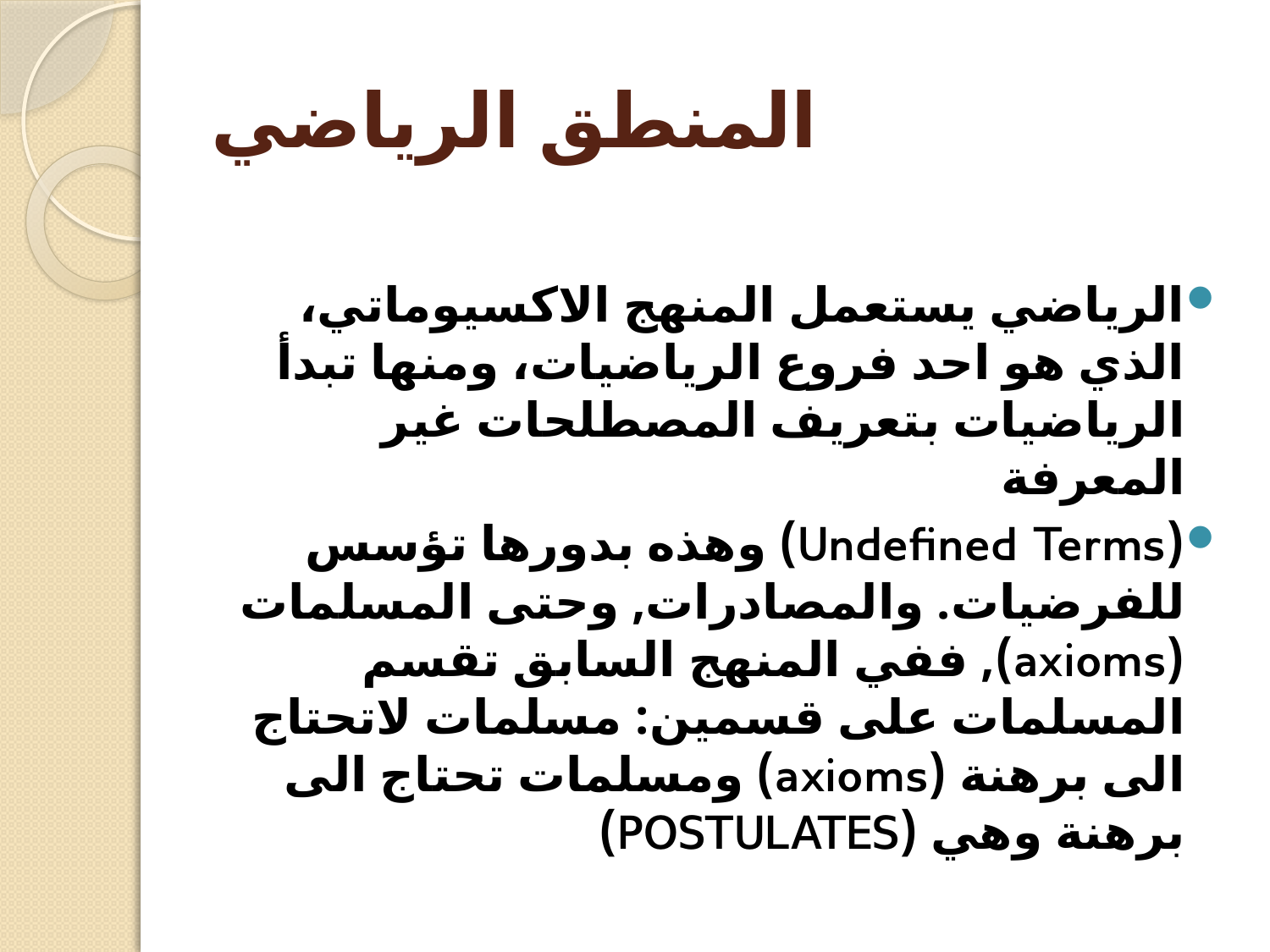

# المنطق الرياضي

الرياضي يستعمل المنهج الاكسيوماتي، الذي هو احد فروع الرياضيات، ومنها تبدأ الرياضيات بتعريف المصطلحات غير المعرفة
(Undefined Terms) وهذه بدورها تؤسس للفرضيات. والمصادرات, وحتى المسلمات (axioms), ففي المنهج السابق تقسم المسلمات على قسمين: مسلمات لاتحتاج الى برهنة (axioms) ومسلمات تحتاج الى برهنة وهي (POSTULATES)